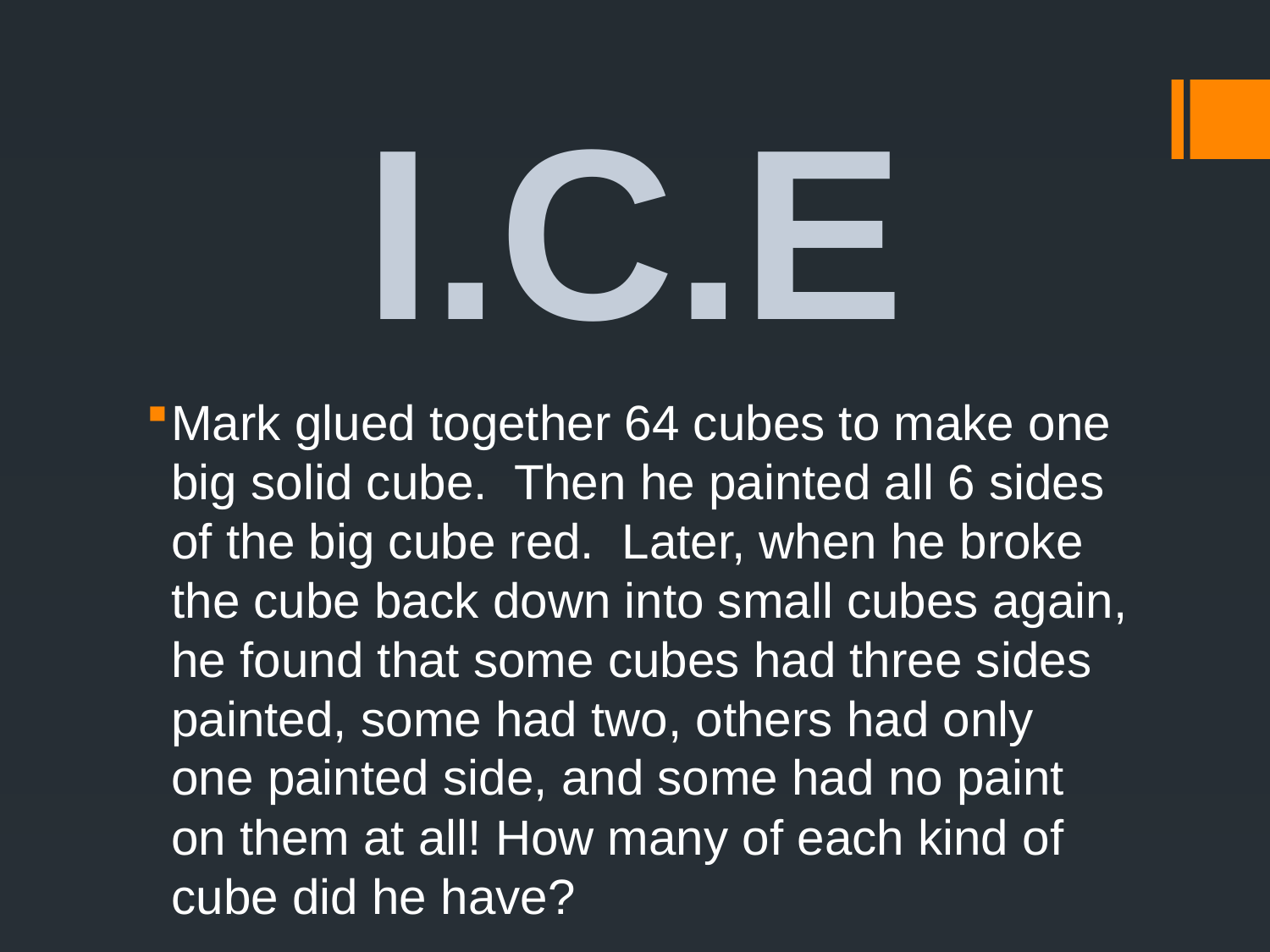

# I.C.E
Mark glued together 64 cubes to make one big solid cube.  Then he painted all 6 sides of the big cube red.  Later, when he broke the cube back down into small cubes again, he found that some cubes had three sides painted, some had two, others had only one painted side, and some had no paint on them at all! How many of each kind of cube did he have?